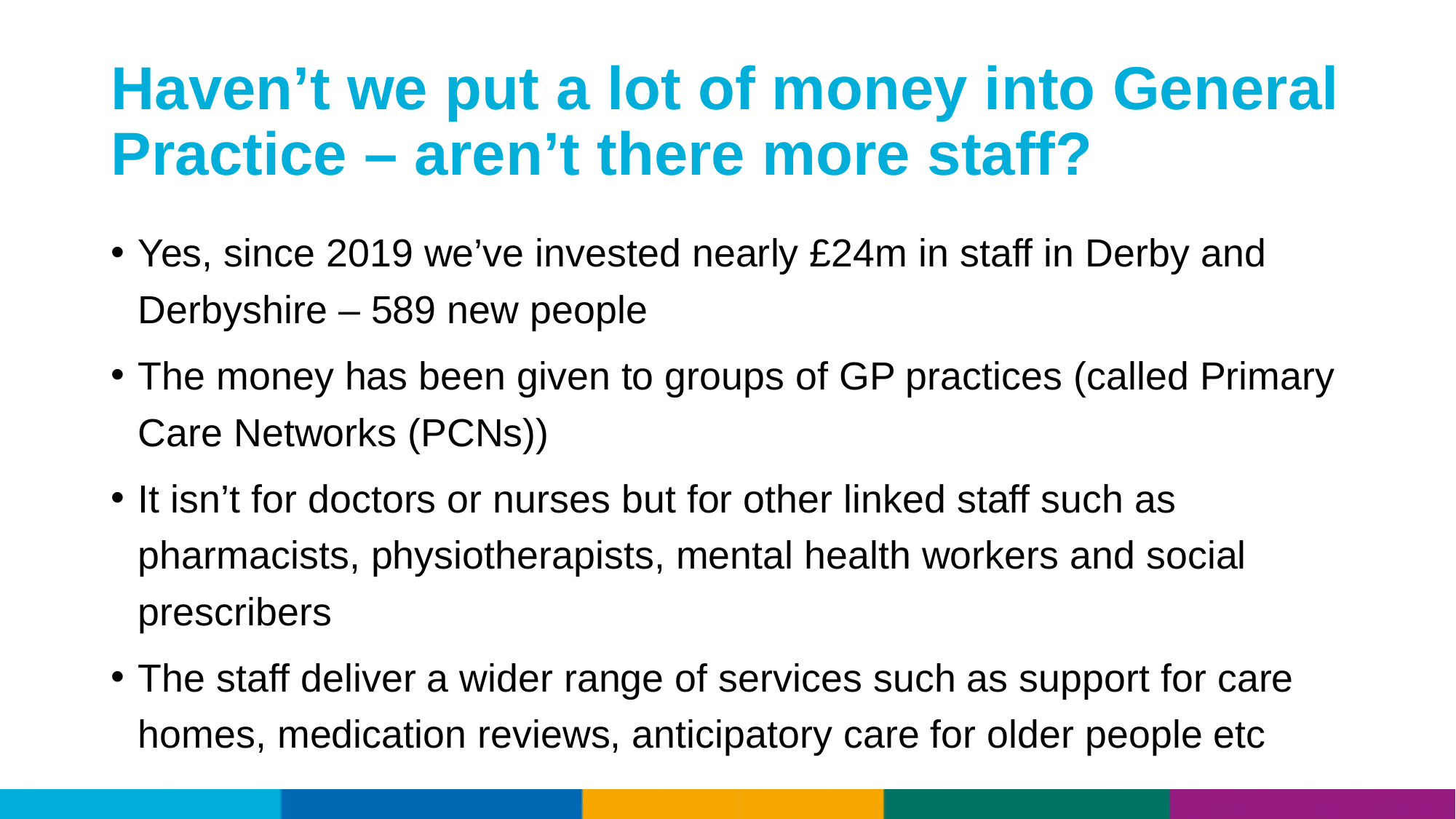

# Haven’t we put a lot of money into General Practice – aren’t there more staff?
Yes, since 2019 we’ve invested nearly £24m in staff in Derby and Derbyshire – 589 new people
The money has been given to groups of GP practices (called Primary Care Networks (PCNs))
It isn’t for doctors or nurses but for other linked staff such as pharmacists, physiotherapists, mental health workers and social prescribers
The staff deliver a wider range of services such as support for care homes, medication reviews, anticipatory care for older people etc